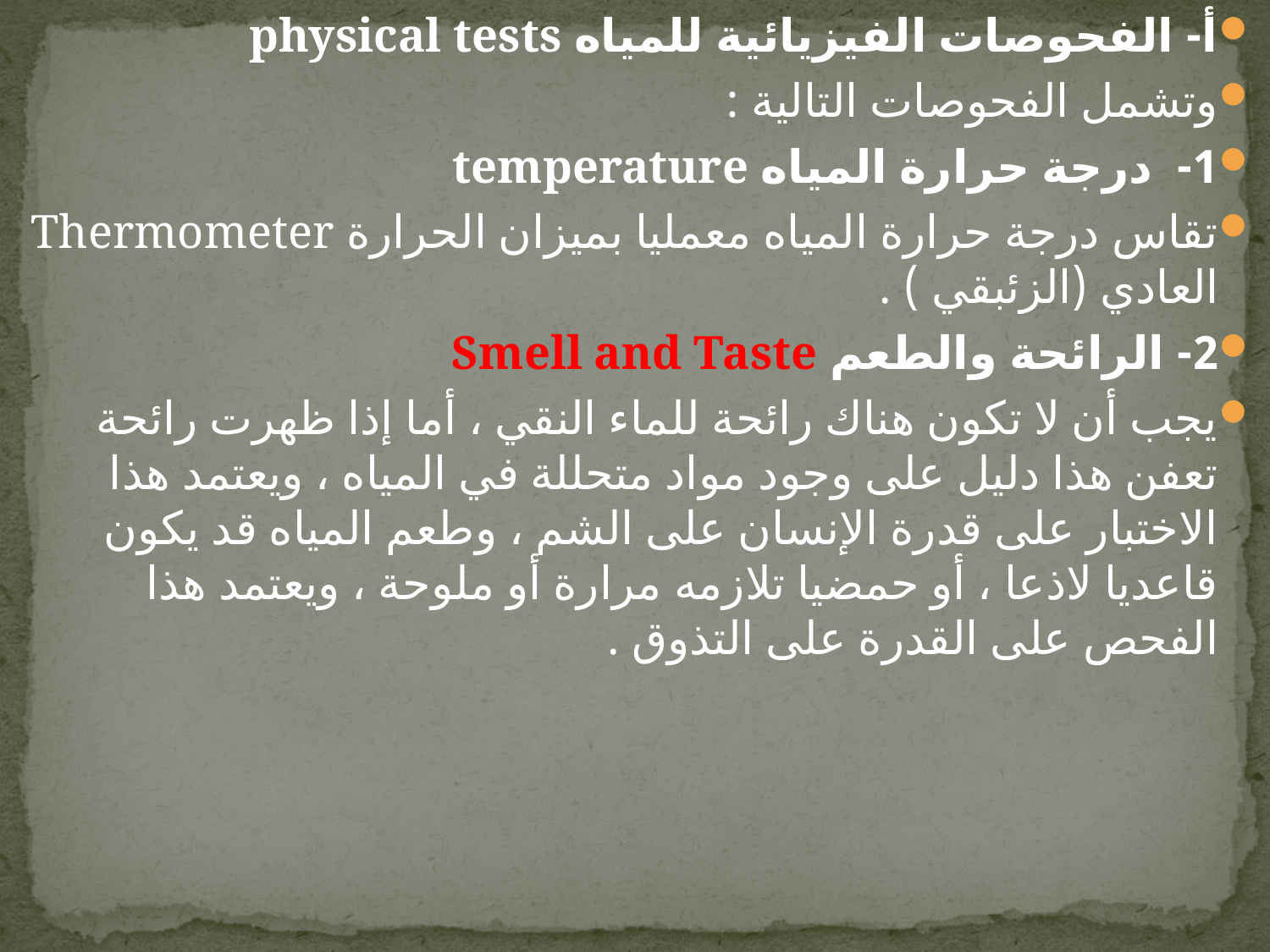

أ- الفحوصات الفيزيائية للمياه physical tests
وتشمل الفحوصات التالية :
1-  درجة حرارة المياه temperature
تقاس درجة حرارة المياه معمليا بميزان الحرارة Thermometer  العادي (الزئبقي ) .
2- الرائحة والطعم Smell and Taste
يجب أن لا تكون هناك رائحة للماء النقي ، أما إذا ظهرت رائحة تعفن هذا دليل على وجود مواد متحللة في المياه ، ويعتمد هذا الاختبار على قدرة الإنسان على الشم ، وطعم المياه قد يكون قاعديا لاذعا ، أو حمضيا تلازمه مرارة أو ملوحة ، ويعتمد هذا الفحص على القدرة على التذوق .